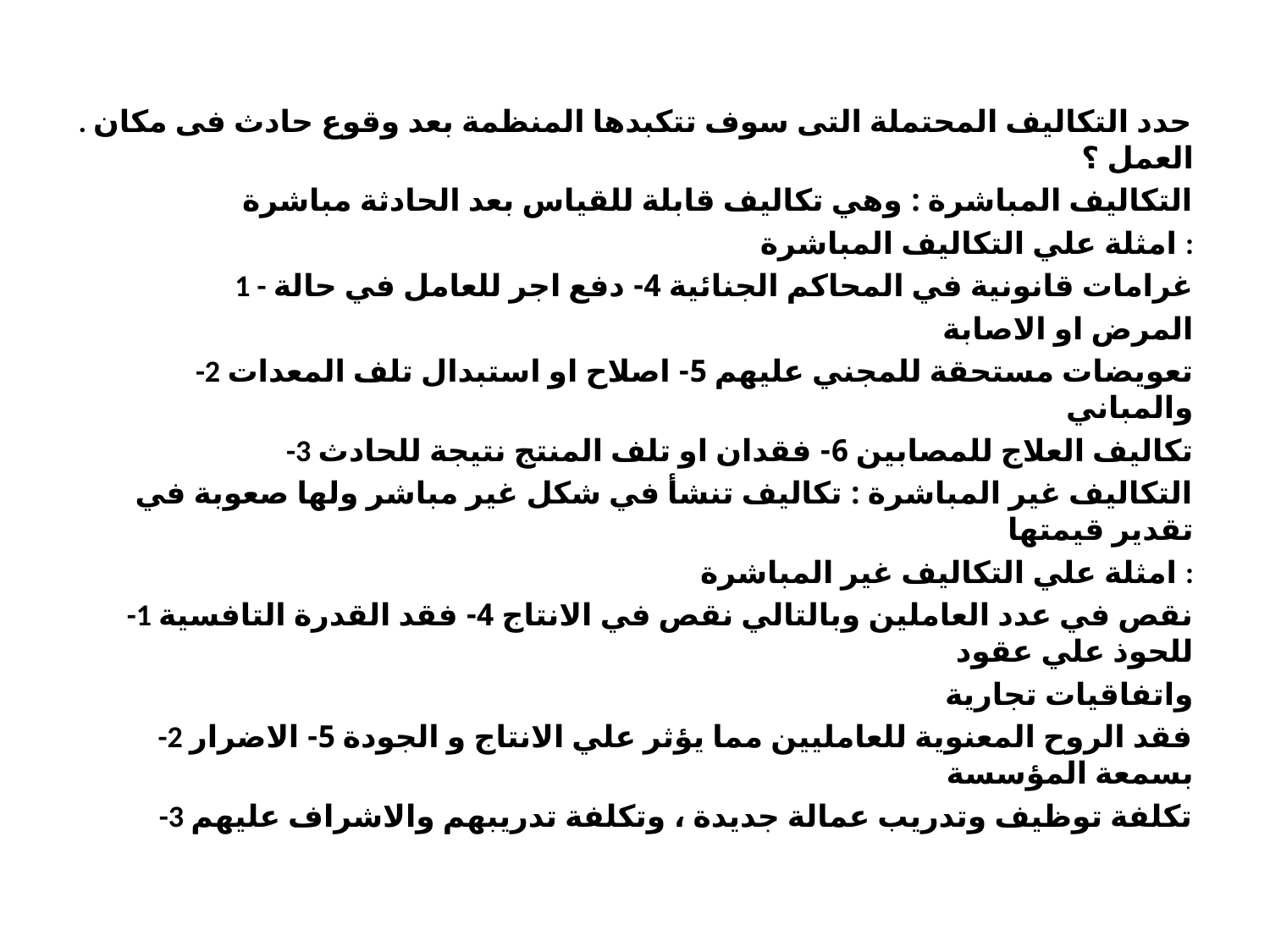

. حدد التكالیف المحتملة التى سوف تتكبدھا المنظمة بعد وقوع حادث فى مكان العمل ؟
التكالیف المباشرة : وھي تكالیف قابلة للقیاس بعد الحادثة مباشرة
امثلة علي التكالیف المباشرة :
1 - غرامات قانونیة في المحاكم الجنائیة 4- دفع اجر للعامل في حالة
المرض او الاصابة
-2 تعویضات مستحقة للمجني علیھم 5- اصلاح او استبدال تلف المعدات والمباني
-3 تكالیف العلاج للمصابین 6- فقدان او تلف المنتج نتیجة للحادث
التكالیف غیر المباشرة : تكالیف تنشأ في شكل غیر مباشر ولھا صعوبة في تقدیر قیمتھا
امثلة علي التكالیف غیر المباشرة :
-1 نقص في عدد العاملین وبالتالي نقص في الانتاج 4- فقد القدرة التافسیة للحوذ علي عقود
واتفاقیات تجاریة
-2 فقد الروح المعنویة للعاملیین مما یؤثر علي الانتاج و الجودة 5- الاضرار بسمعة المؤسسة
-3 تكلفة توظیف وتدریب عمالة جدیدة ، وتكلفة تدریبھم والاشراف علیھم